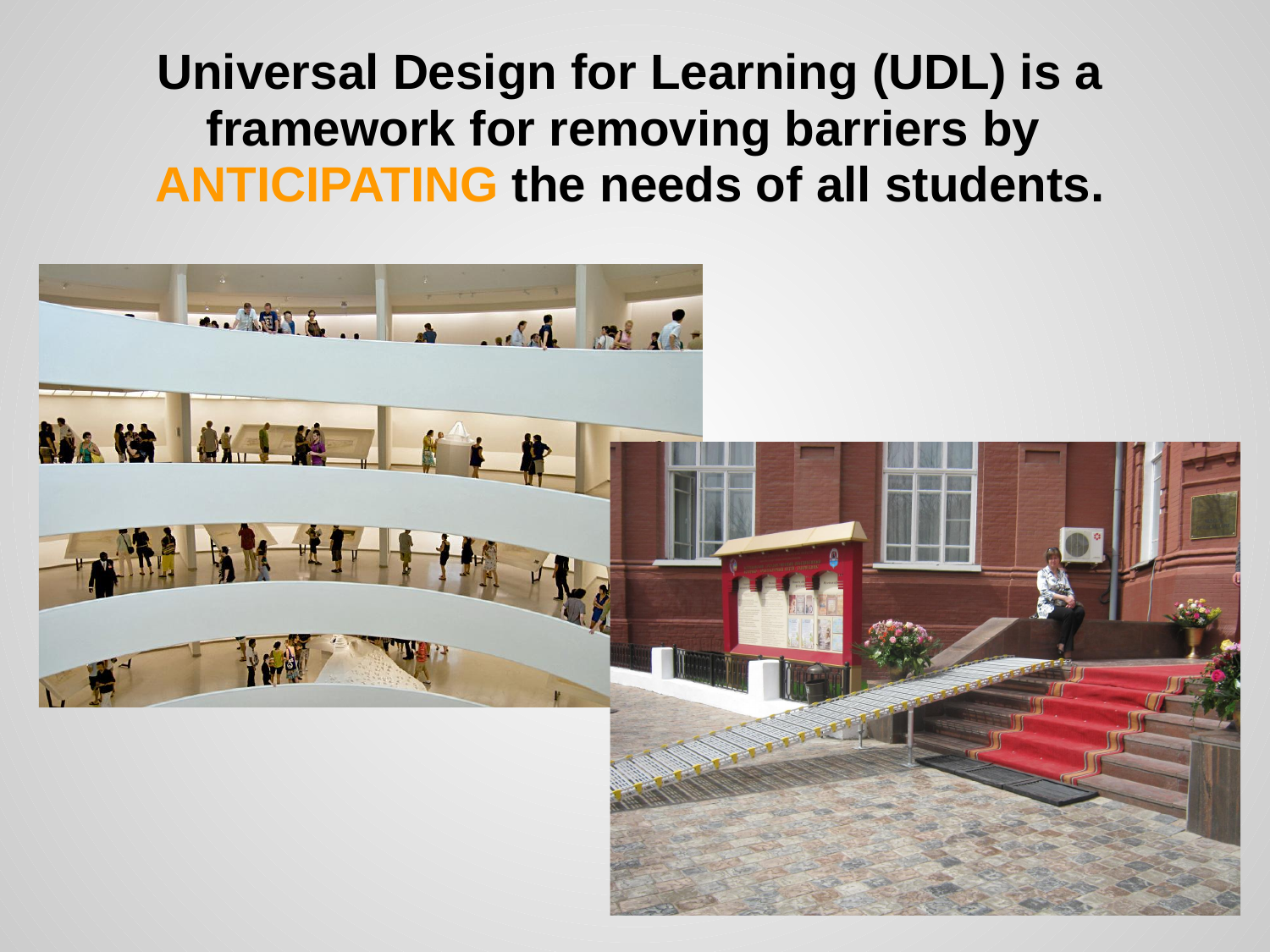

Universal Design for Learning (UDL) is a framework for removing barriers by
ANTICIPATING the needs of all students.